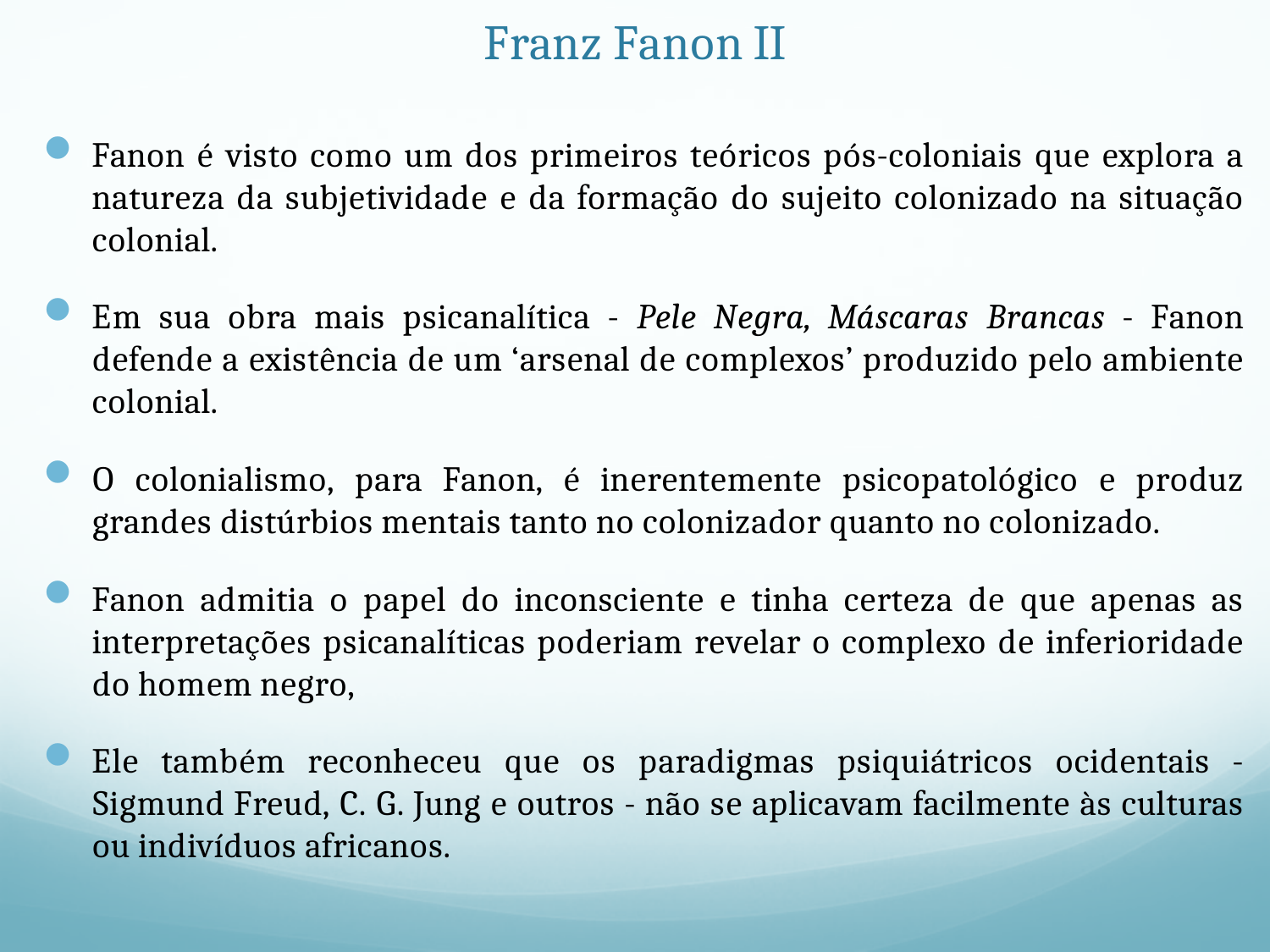

# Franz Fanon II
Fanon é visto como um dos primeiros teóricos pós-coloniais que explora a natureza da subjetividade e da formação do sujeito colonizado na situação colonial.
Em sua obra mais psicanalítica - Pele Negra, Máscaras Brancas - Fanon defende a existência de um ‘arsenal de complexos’ produzido pelo ambiente colonial.
O colonialismo, para Fanon, é inerentemente psicopatológico e produz grandes distúrbios mentais tanto no colonizador quanto no colonizado.
Fanon admitia o papel do inconsciente e tinha certeza de que apenas as interpretações psicanalíticas poderiam revelar o complexo de inferioridade do homem negro,
Ele também reconheceu que os paradigmas psiquiátricos ocidentais - Sigmund Freud, C. G. Jung e outros - não se aplicavam facilmente às culturas ou indivíduos africanos.